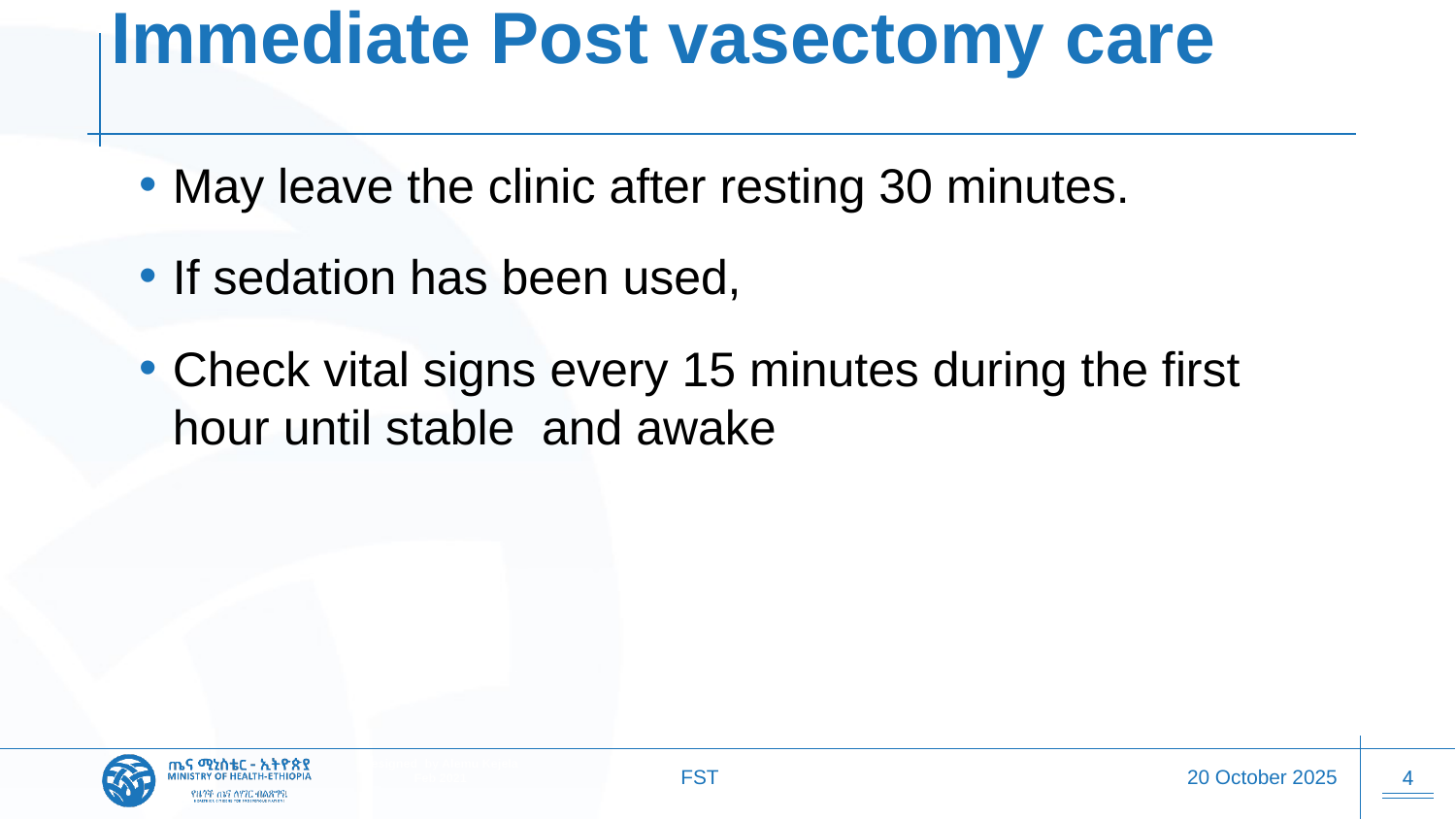

# Immediate Post vasectomy care
May leave the clinic after resting 30 minutes.
If sedation has been used,
Check vital signs every 15 minutes during the first hour until stable  and awake

FST
20 October 2025
4